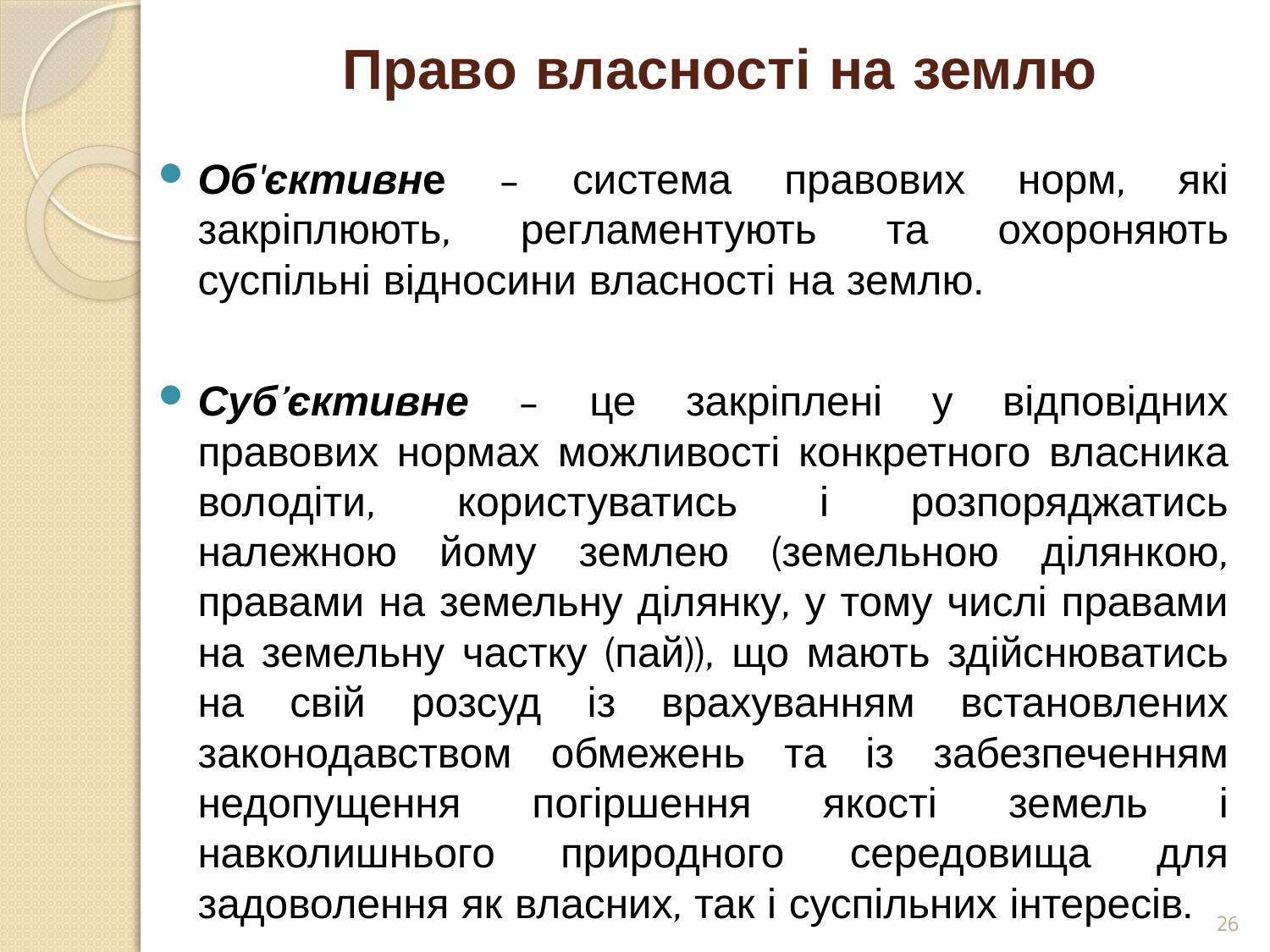

# Право власності на землю
Об'єктивне – система правових норм, які закріплюють, регламентують та охороняють суспільні відносини власності на землю.

Суб’єктивне – це закріплені у відповідних правових нормах можливості конкретного власника володіти, користуватись і розпоряджатись належною йому землею (земельною ділянкою, правами на земельну ділянку, у тому числі правами на земельну частку (пай)), що мають здійснюватись на свій розсуд із врахуванням встановлених законодавством обмежень та із забезпеченням недопущення погіршення якості земель і навколишнього природного середовища для задоволення як власних, так і суспільних інтересів.
26